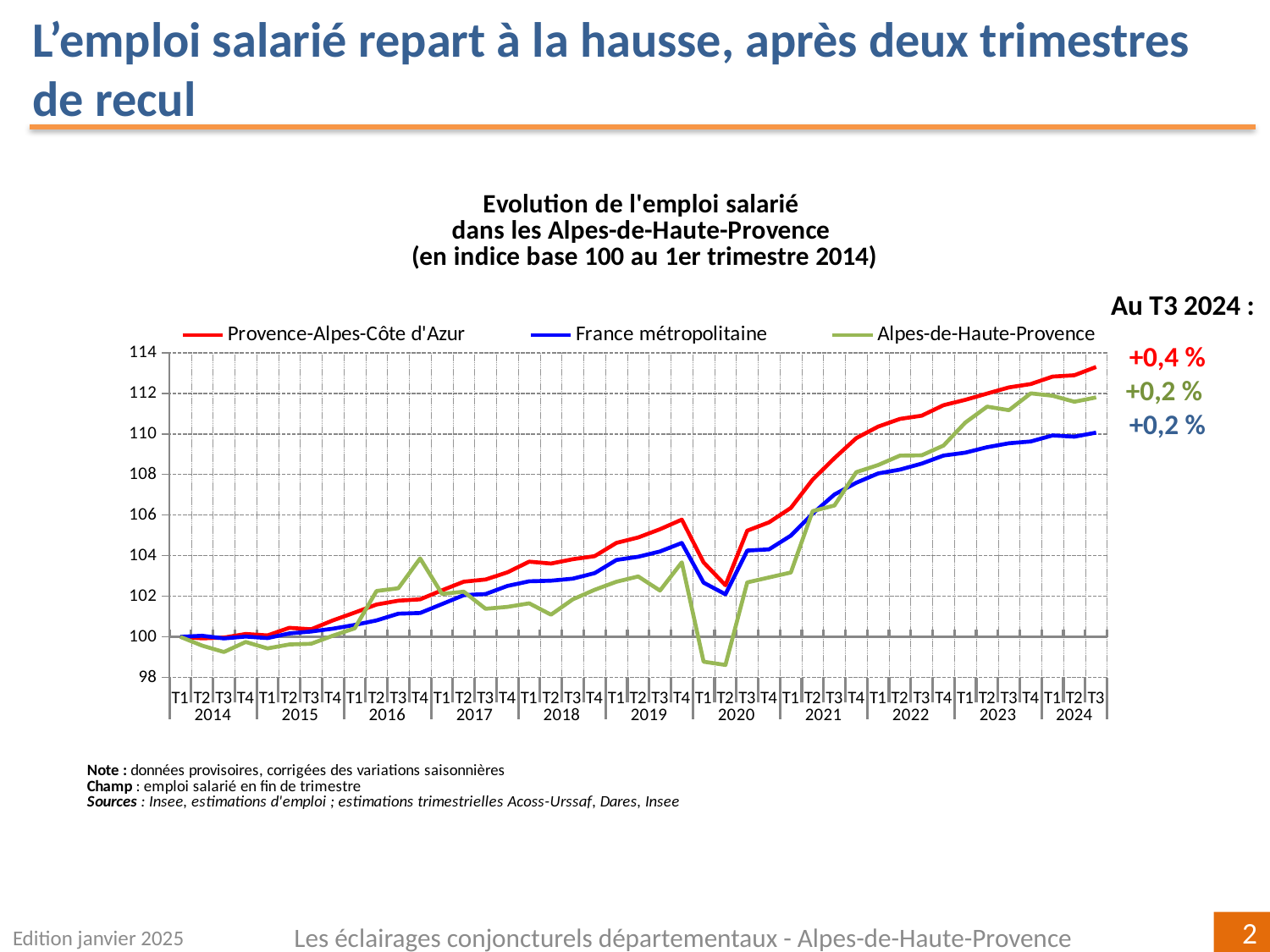

L’emploi salarié repart à la hausse, après deux trimestres de recul

### Chart: Evolution de l'emploi salarié
dans les Alpes-de-Haute-Provence
(en indice base 100 au 1er trimestre 2014)

| Category |  |  | Alpes-de-Haute-Provence |
|---|---|---|---|
| T1 | 100.0 | 100.0 | 100.0 |
| T2 | 99.92507427117312 | 100.05180272190337 | 99.56608203462743 |
| T3 | 99.96122802433935 | 99.92189956230052 | 99.25287707749946 |
| T4 | 100.13999134315364 | 100.01269891618882 | 99.74620052183397 |
| T1 | 100.06941074953022 | 99.9396981208023 | 99.4297805883472 |
| T2 | 100.4430366701557 | 100.16791223952171 | 99.62479165471314 |
| T3 | 100.37217754222442 | 100.26191266428665 | 99.65772605219625 |
| T4 | 100.8112033183463 | 100.40265699575201 | 100.05746866778267 |
| T1 | 101.19363092310158 | 100.58762064060598 | 100.42012733661596 |
| T2 | 101.59182356968444 | 100.80721056546142 | 102.25955107190818 |
| T3 | 101.77977852065945 | 101.14085964946626 | 102.39370862478086 |
| T4 | 101.84618109966443 | 101.17509904838926 | 103.86287059693089 |
| T1 | 102.29217023348407 | 101.6143404908216 | 102.11501992614484 |
| T2 | 102.7158209158096 | 102.0548352973672 | 102.22411936773597 |
| T3 | 102.82578626057104 | 102.10805726577401 | 101.38292914107576 |
| T4 | 103.17584817874763 | 102.50617023425634 | 101.47581742895413 |
| T1 | 103.70350357164537 | 102.7370750004576 | 101.65078800527485 |
| T2 | 103.61052881966626 | 102.76685577328715 | 101.09134092707552 |
| T3 | 103.82494452989259 | 102.86745670802388 | 101.84797054220873 |
| T4 | 103.97407179834548 | 103.13646321945129 | 102.31807753041944 |
| T1 | 104.62901736995637 | 103.78650743070037 | 102.71410662266743 |
| T2 | 104.89563040948428 | 103.94406741083426 | 102.97478882933113 |
| T3 | 105.3024019127508 | 104.20695772481407 | 102.27936342796546 |
| T4 | 105.77468468523664 | 104.62512552753331 | 103.66830781940848 |
| T1 | 103.66612426752442 | 102.66936086026699 | 98.77361081920833 |
| T2 | 102.54184838709115 | 102.09530007029845 | 98.61448342173286 |
| T3 | 105.23020582014126 | 104.25017716677465 | 102.68155186100545 |
| T4 | 105.64271513015069 | 104.31046962153638 | 102.92573636820262 |
| T1 | 106.35359039078918 | 104.9861806417514 | 103.16887754620787 |
| T2 | 107.74826737733771 | 106.07234529335065 | 106.19689842513056 |
| T3 | 108.8046365935031 | 107.01612611973255 | 106.47377990052802 |
| T4 | 109.79393474832465 | 107.59555254970037 | 108.11652691333104 |
| T1 | 110.3594151002361 | 108.05197576206831 | 108.4671308251924 |
| T2 | 110.73883453446605 | 108.24150890919408 | 108.93244443449126 |
| T3 | 110.89854610661953 | 108.53665373051575 | 108.9456430589576 |
| T4 | 111.41622997129413 | 108.93442475738853 | 109.4262216853244 |
| T1 | 111.68011337460453 | 109.07743224116324 | 110.55867164428852 |
| T2 | 111.99017776616604 | 109.34619779182164 | 111.34410573741773 |
| T3 | 112.29183042162845 | 109.53883446951332 | 111.16862143765229 |
| T4 | 112.45778116227905 | 109.62830580771261 | 112.00053214088297 |
| T1 | 112.82310676052883 | 109.92614637205011 | 111.88019538146783 |
| T2 | 112.8898435807032 | 109.8638822950326 | 111.58684501684168 |
| T3 | 113.29895477215605 | 110.06508620516433 | 111.80053436106682 |

Au T3 2024 :
+0,4 %
+0,2 %
+0,2 %

Edition janvier 2025
Les éclairages conjoncturels départementaux - Alpes-de-Haute-Provence
2